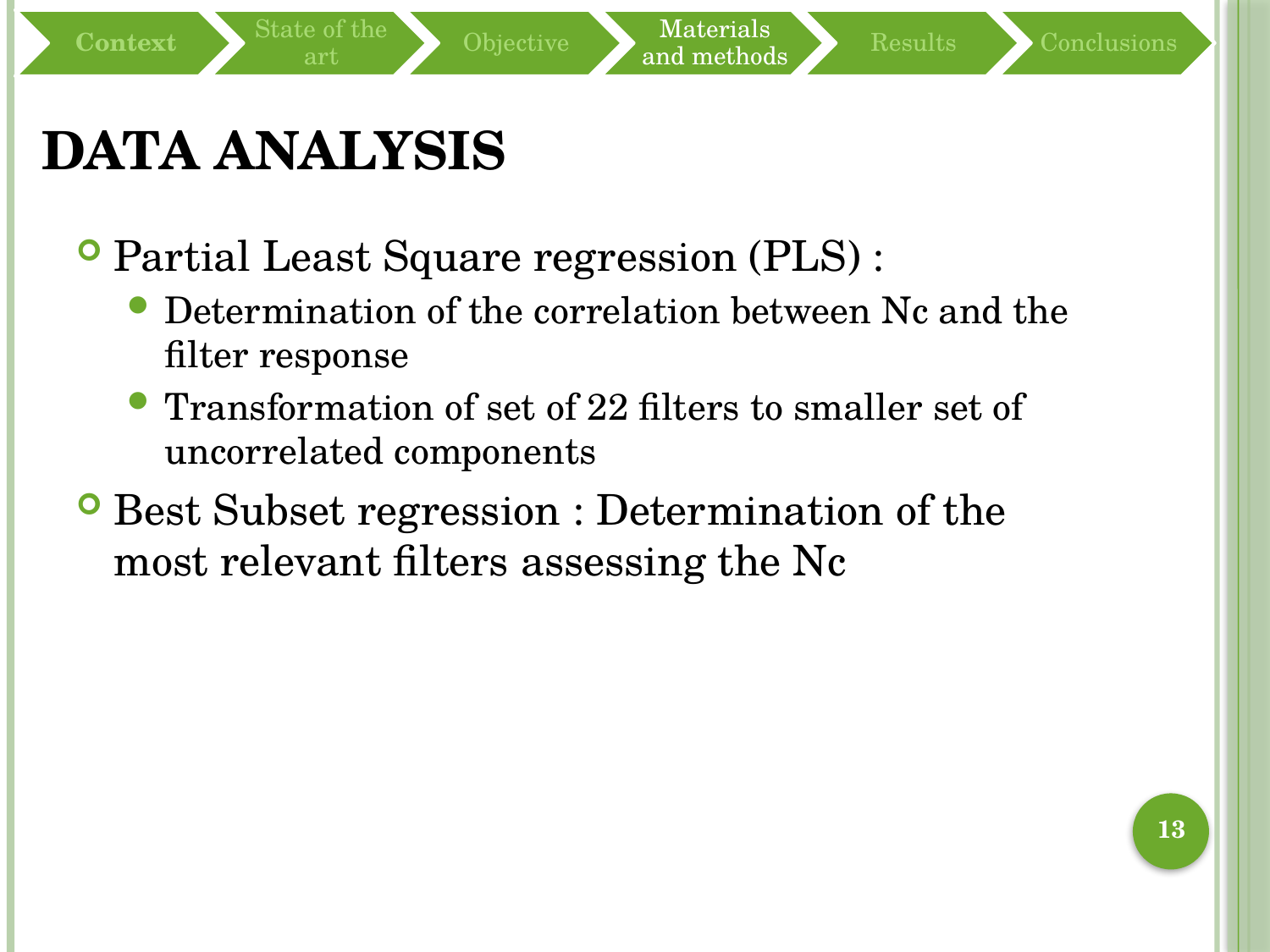

Context
State of the art
Objective
Materials and methods
Results
Conclusions
# Data analysis
Partial Least Square regression (PLS) :
Determination of the correlation between Nc and the filter response
Transformation of set of 22 filters to smaller set of uncorrelated components
Best Subset regression : Determination of the most relevant filters assessing the Nc
13